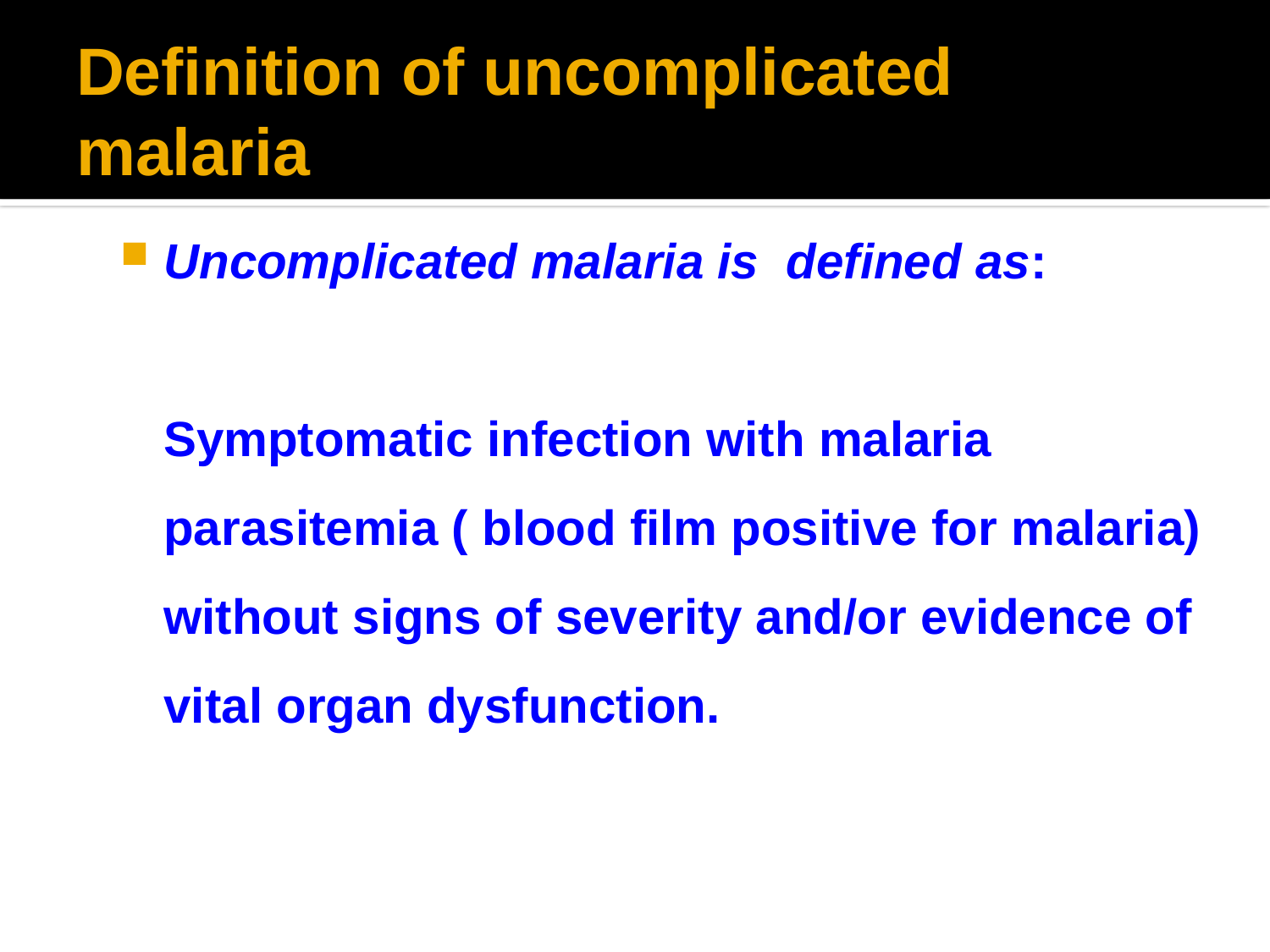

# Definition of uncomplicated malaria
Uncomplicated malaria is  defined as:
Symptomatic infection with malaria parasitemia ( blood film positive for malaria)  without signs of severity and/or evidence of vital organ dysfunction.